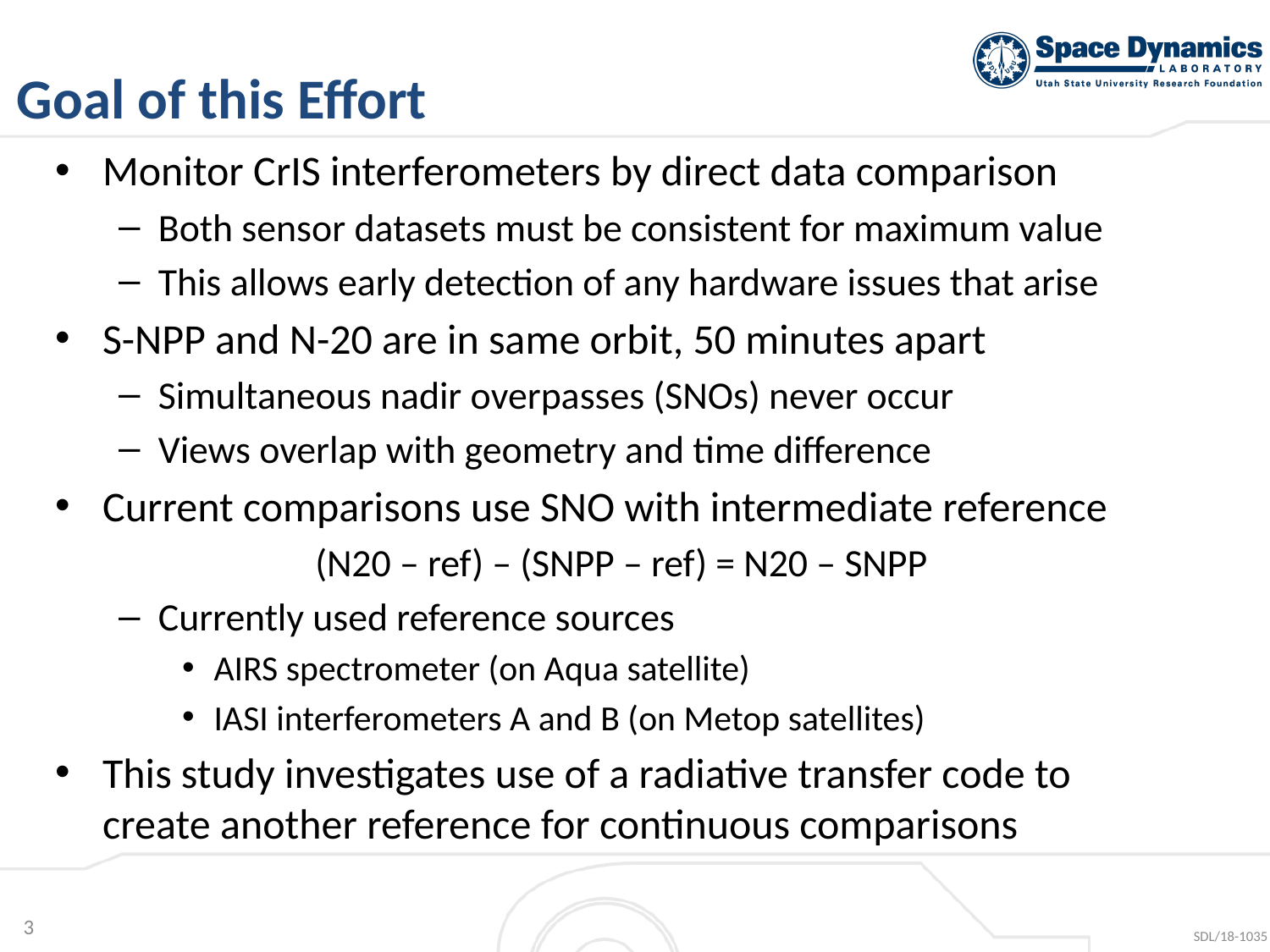

3
# Goal of this Effort
Monitor CrIS interferometers by direct data comparison
Both sensor datasets must be consistent for maximum value
This allows early detection of any hardware issues that arise
S-NPP and N-20 are in same orbit, 50 minutes apart
Simultaneous nadir overpasses (SNOs) never occur
Views overlap with geometry and time difference
Current comparisons use SNO with intermediate reference
(N20 – ref) – (SNPP – ref) = N20 – SNPP
Currently used reference sources
AIRS spectrometer (on Aqua satellite)
IASI interferometers A and B (on Metop satellites)
This study investigates use of a radiative transfer code to create another reference for continuous comparisons

SDL/18-1035